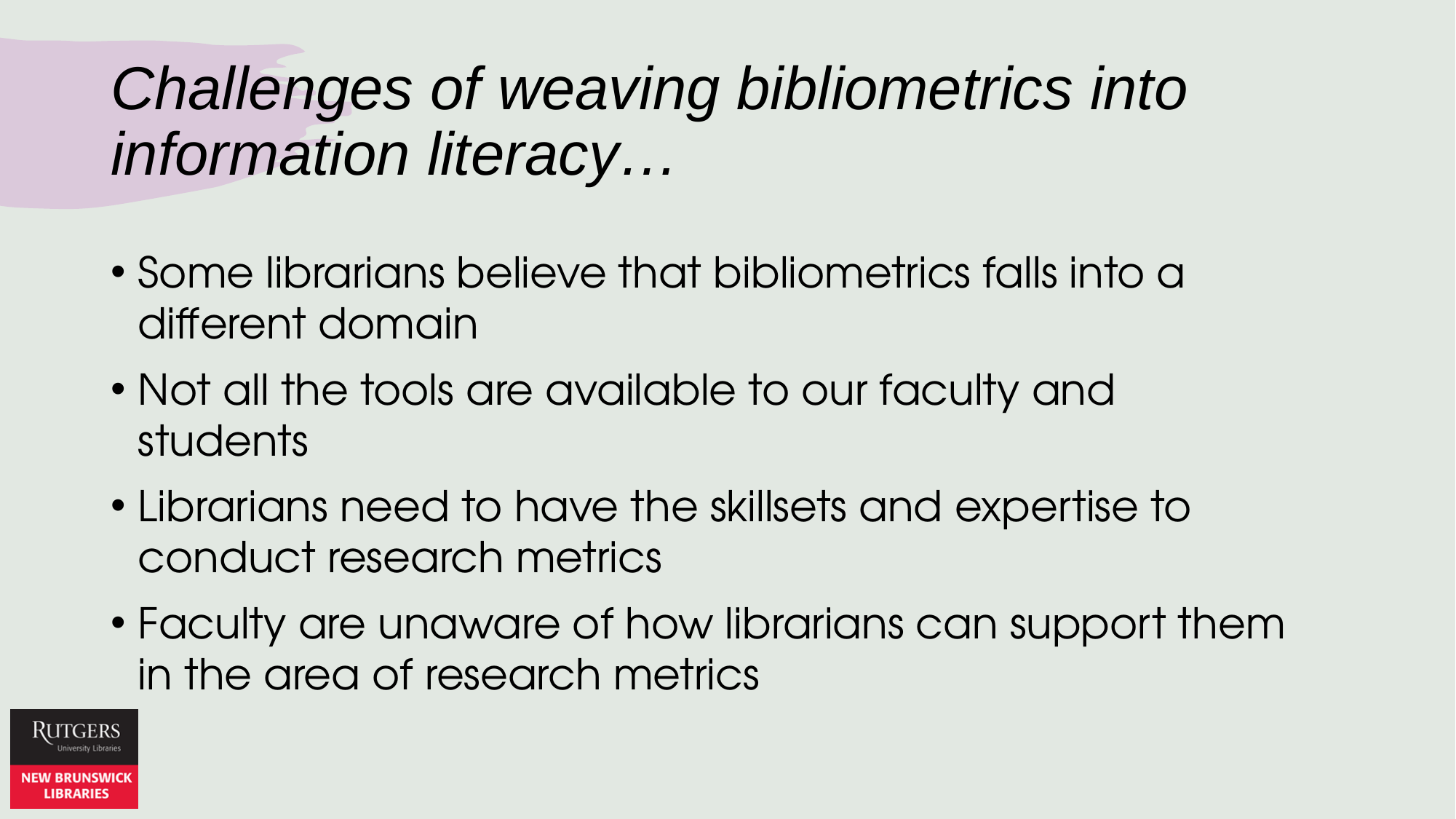

# Challenges of weaving bibliometrics into information literacy…
Some librarians believe that bibliometrics falls into a different domain
Not all the tools are available to our faculty and students
Librarians need to have the skillsets and expertise to conduct research metrics
Faculty are unaware of how librarians can support them in the area of research metrics